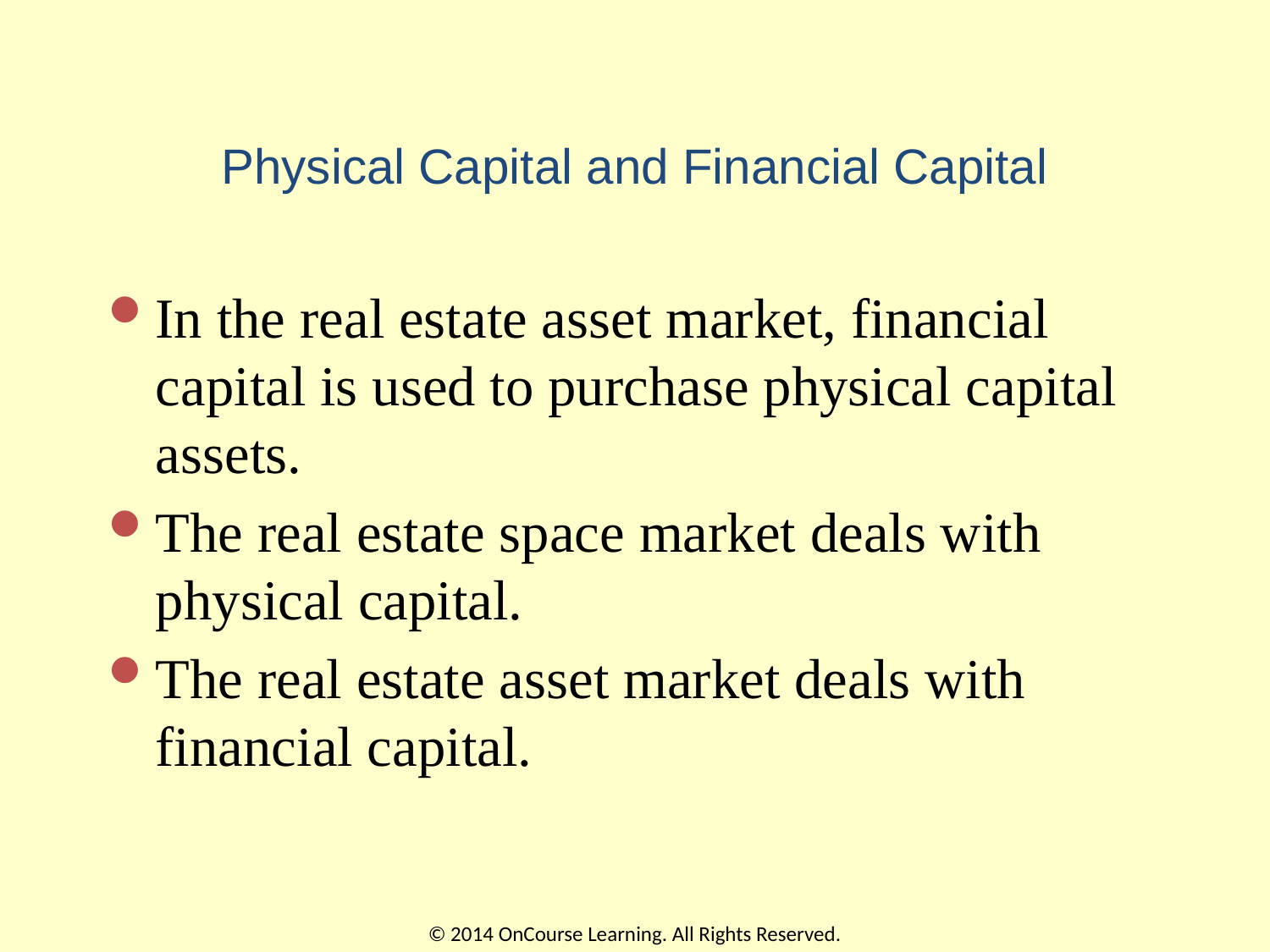

# Physical Capital and Financial Capital
In the real estate asset market, financial capital is used to purchase physical capital assets.
The real estate space market deals with physical capital.
The real estate asset market deals with financial capital.
© 2014 OnCourse Learning. All Rights Reserved.
69